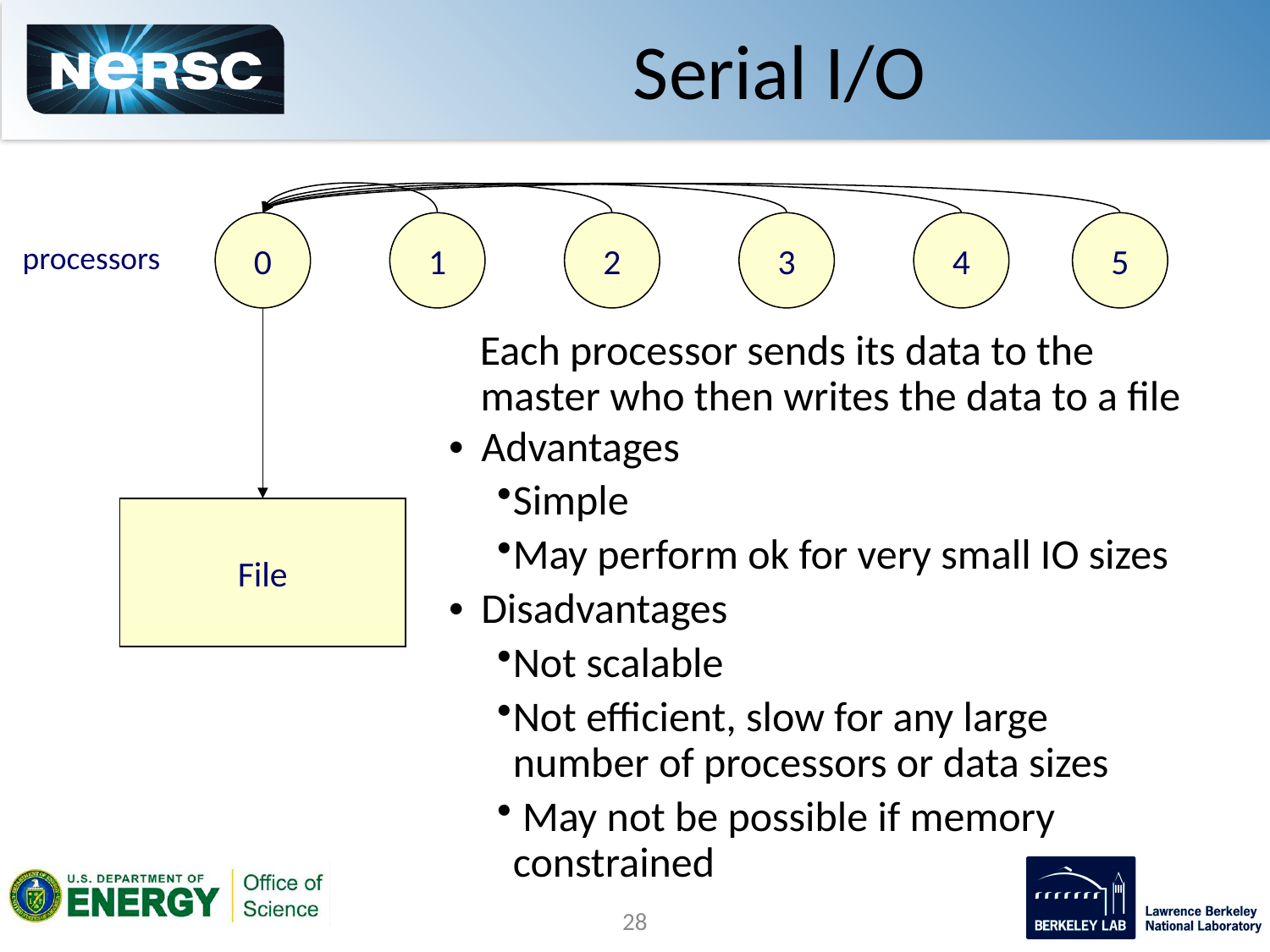

# Serial I/O
0
1
2
3
4
5
processors
Each processor sends its data to the master who then writes the data to a file
Advantages
Simple
May perform ok for very small IO sizes
Disadvantages
Not scalable
Not efficient, slow for any large number of processors or data sizes
 May not be possible if memory constrained
File